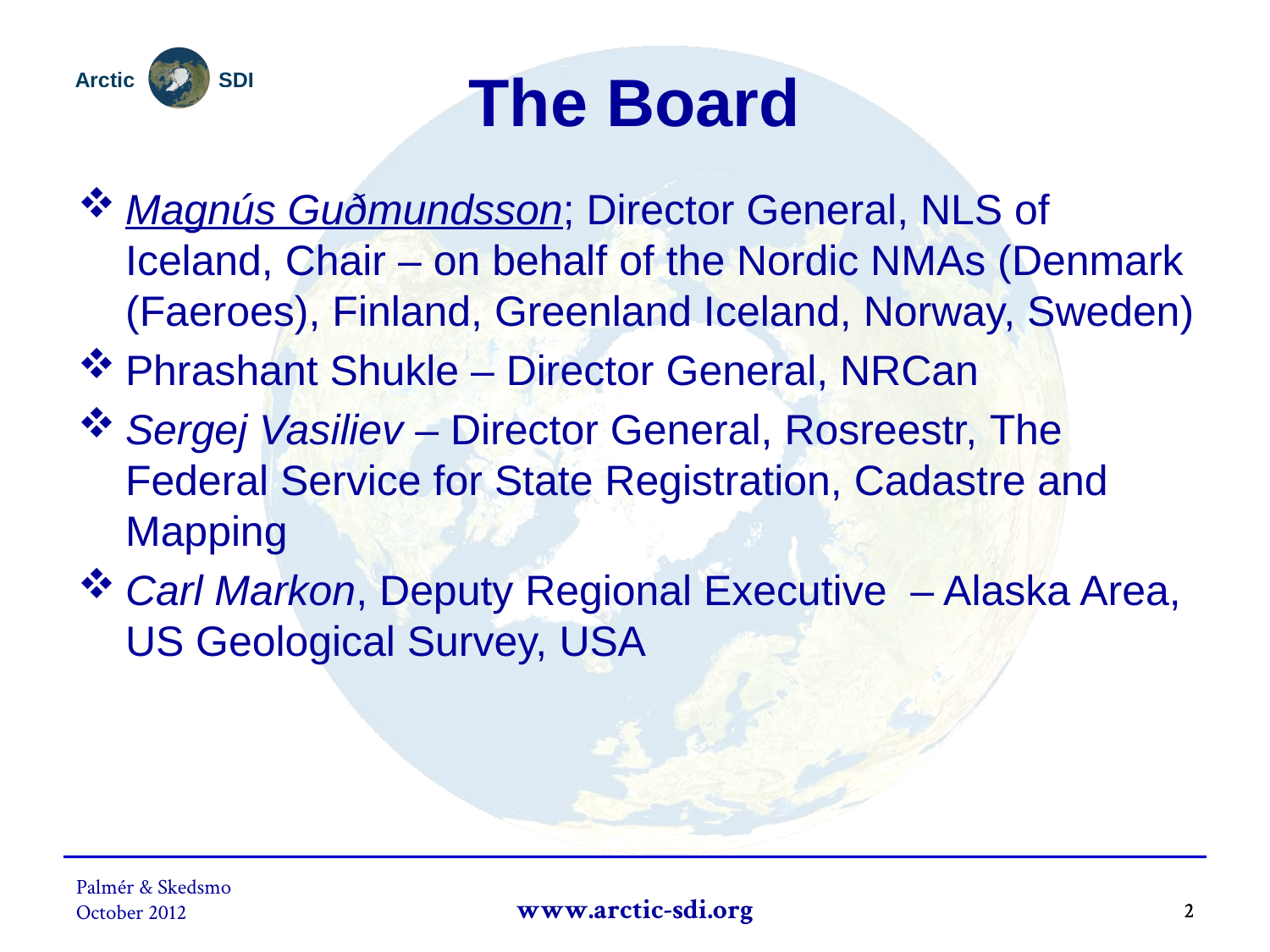

The Board
Magnús Guðmundsson; Director General, NLS of Iceland, Chair – on behalf of the Nordic NMAs (Denmark (Faeroes), Finland, Greenland Iceland, Norway, Sweden)
Phrashant Shukle – Director General, NRCan
Sergej Vasiliev – Director General, Rosreestr, The Federal Service for State Registration, Cadastre and Mapping
Carl Markon, Deputy Regional Executive  – Alaska Area, US Geological Survey, USA

Palmér & Skedsmo
October 2012
2
2
2
www.arctic-sdi.org